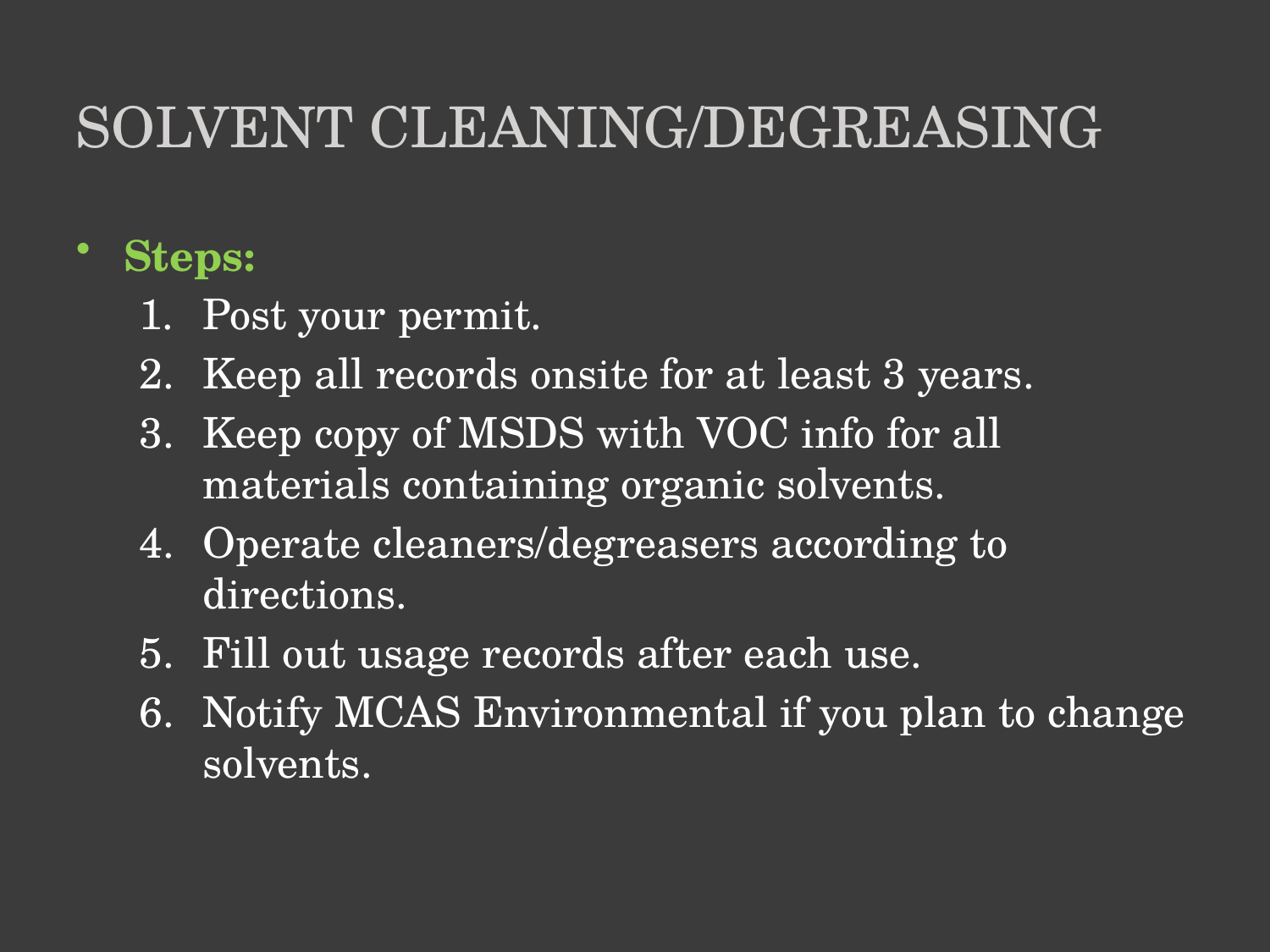

# Solvent Cleaning/Degreasing
Steps:
Post your permit.
Keep all records onsite for at least 3 years.
Keep copy of MSDS with VOC info for all materials containing organic solvents.
Operate cleaners/degreasers according to directions.
Fill out usage records after each use.
Notify MCAS Environmental if you plan to change solvents.